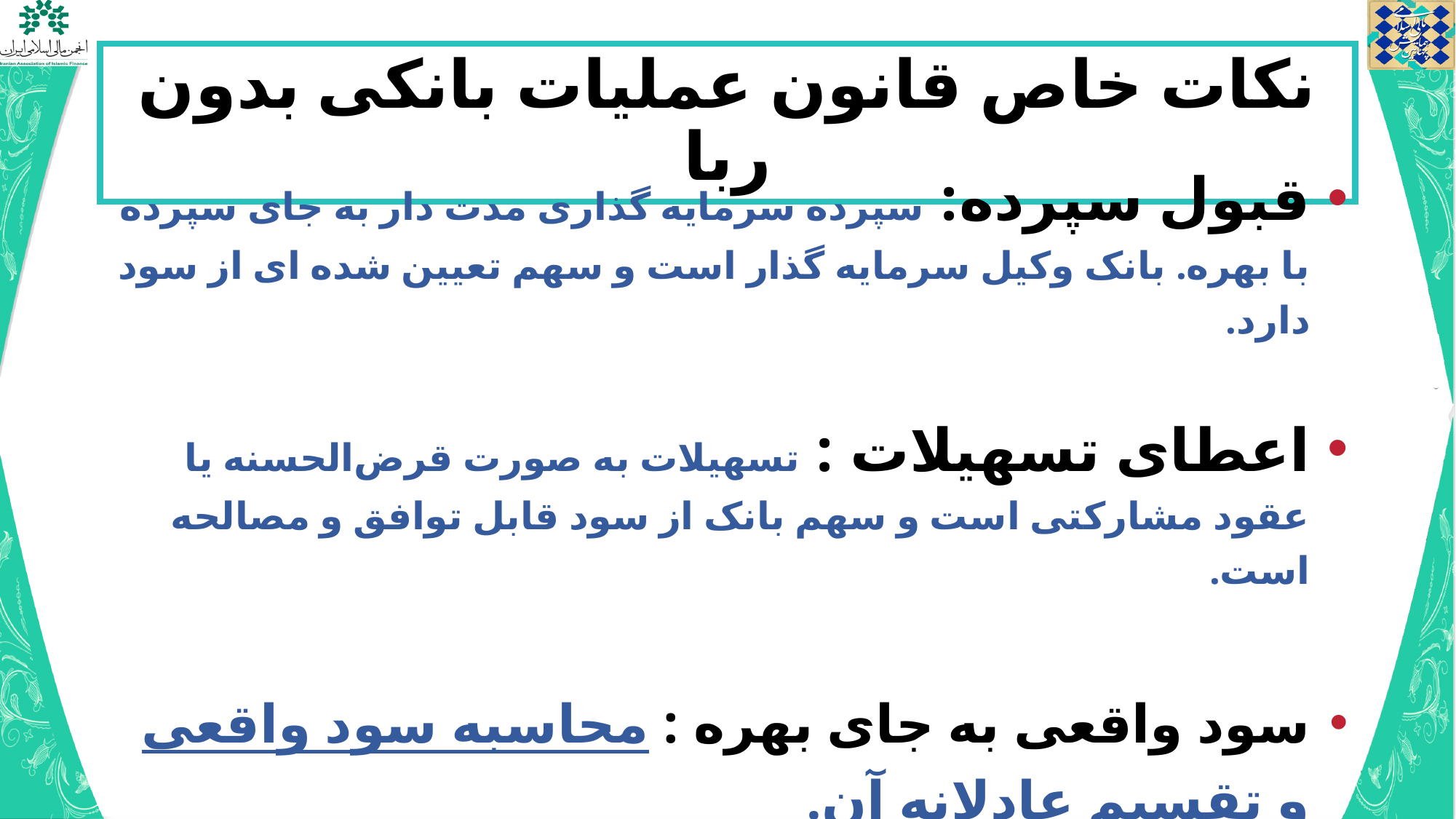

# نکات خاص قانون عملیات بانکی بدون ربا
قبول سپرده: سپرده سرمایه گذاری مدت دار به جای سپرده با بهره. بانک وکیل سرمایه گذار است و سهم تعیین شده ای از سود دارد.

اعطای تسهیلات : تسهیلات به صورت قرض‌الحسنه یا عقود مشارکتی است و سهم بانک از سود قابل توافق و مصالحه است.

سود واقعی به جای بهره : محاسبه سود واقعی و تقسیم عادلانه آن.